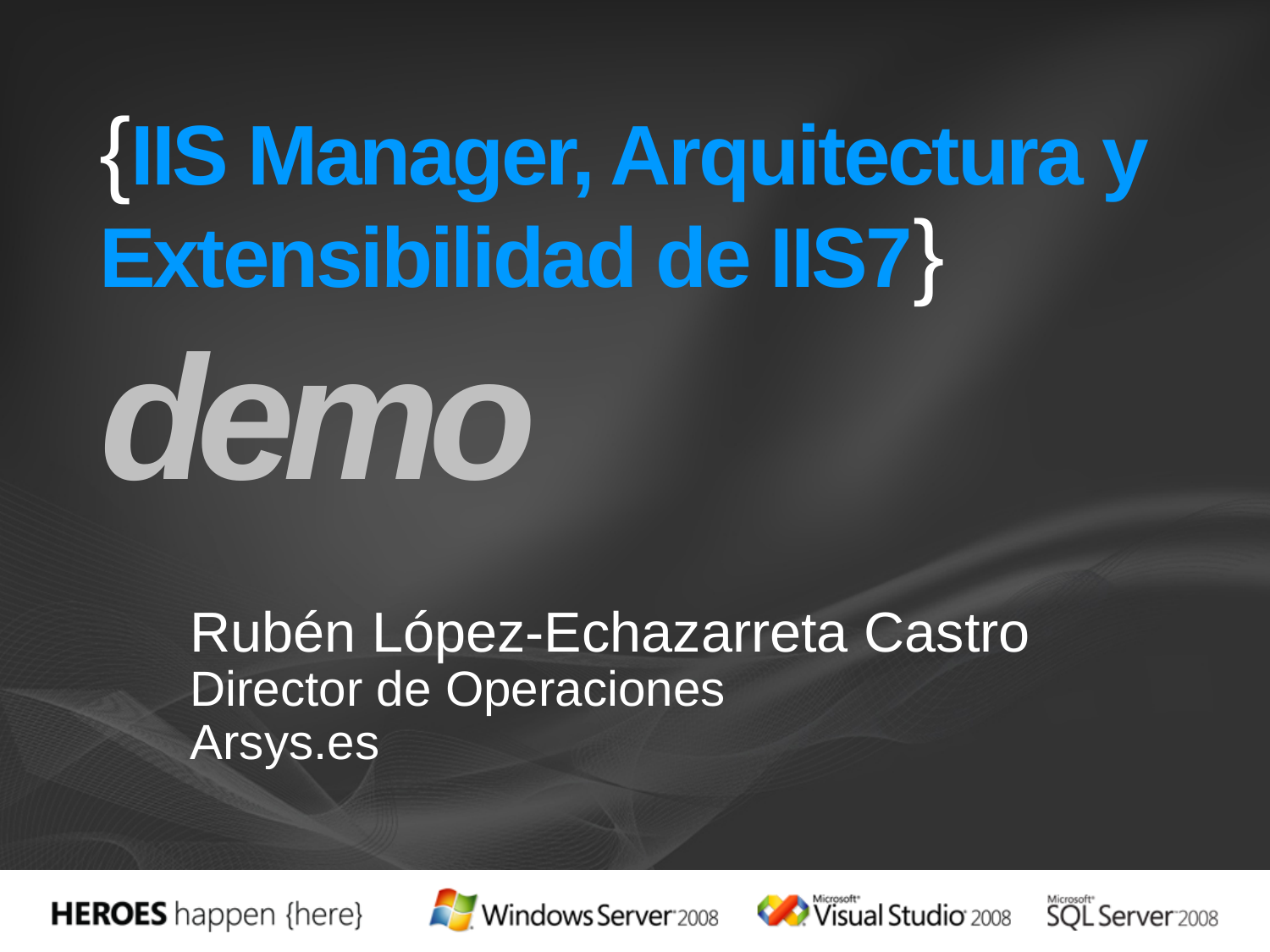

# {IIS Manager, Arquitectura y Extensibilidad de IIS7}
demo
Rubén López-Echazarreta Castro
Director de Operaciones
Arsys.es